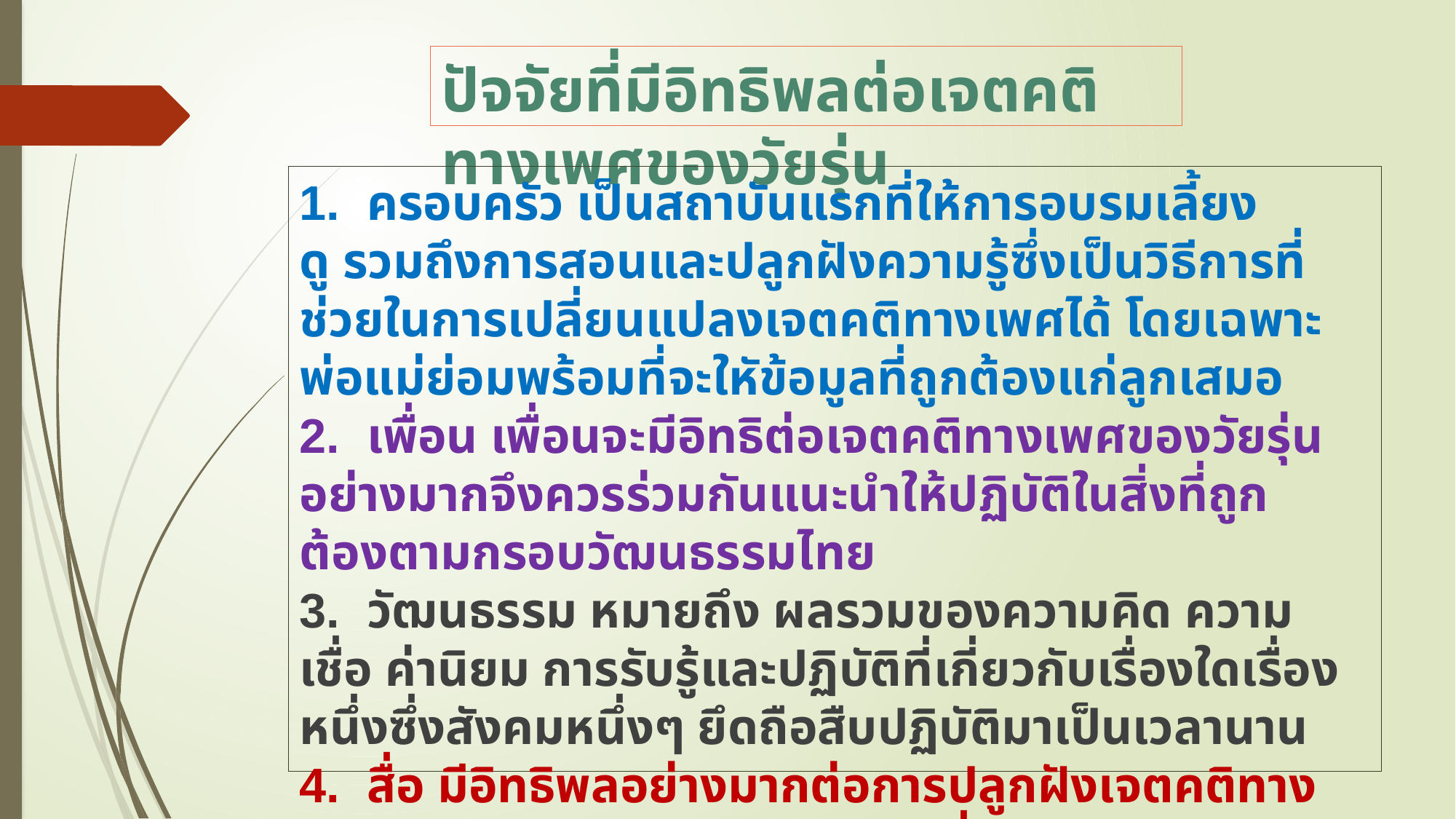

# ปัจจัยที่มีอิทธิพลต่อเจตคติทางเพศของวัยรุ่น
1.  ครอบครัว เป็นสถาบันแรกที่ให้การอบรมเลี้ยงดู รวมถึงการสอนและปลูกฝังความรู้ซึ่งเป็นวิธีการที่ช่วยในการเปลี่ยนแปลงเจตคติทางเพศได้ โดยเฉพาะพ่อแม่ย่อมพร้อมที่จะใหัข้อมูลที่ถูกต้องแก่ลูกเสมอ
2.  เพื่อน เพื่อนจะมีอิทธิต่อเจตคติทางเพศของวัยรุ่นอย่างมากจึงควรร่วมกันแนะนำให้ปฏิบัติในสิ่งที่ถูกต้องตามกรอบวัฒนธรรมไทย
3.  วัฒนธรรม หมายถึง ผลรวมของความคิด ความเชื่อ ค่านิยม การรับรู้และปฏิบัติที่เกี่ยวกับเรื่องใดเรื่องหนึ่งซึ่งสังคมหนึ่งๆ ยึดถือสืบปฏิบัติมาเป็นเวลานาน 
4.  สื่อ มีอิทธิพลอย่างมากต่อการปลูกฝังเจตคติทางเพศ  โดยเฉพาะในกลุ่มของวัยรุ่นที่อยากรู้อยากลองในสิ่งใหม่ๆตัวอย่างสื่อนี้ เช่น ป้ายโฆษณา โทรทัศน์ ภาพยนตร์ เป็นต้น